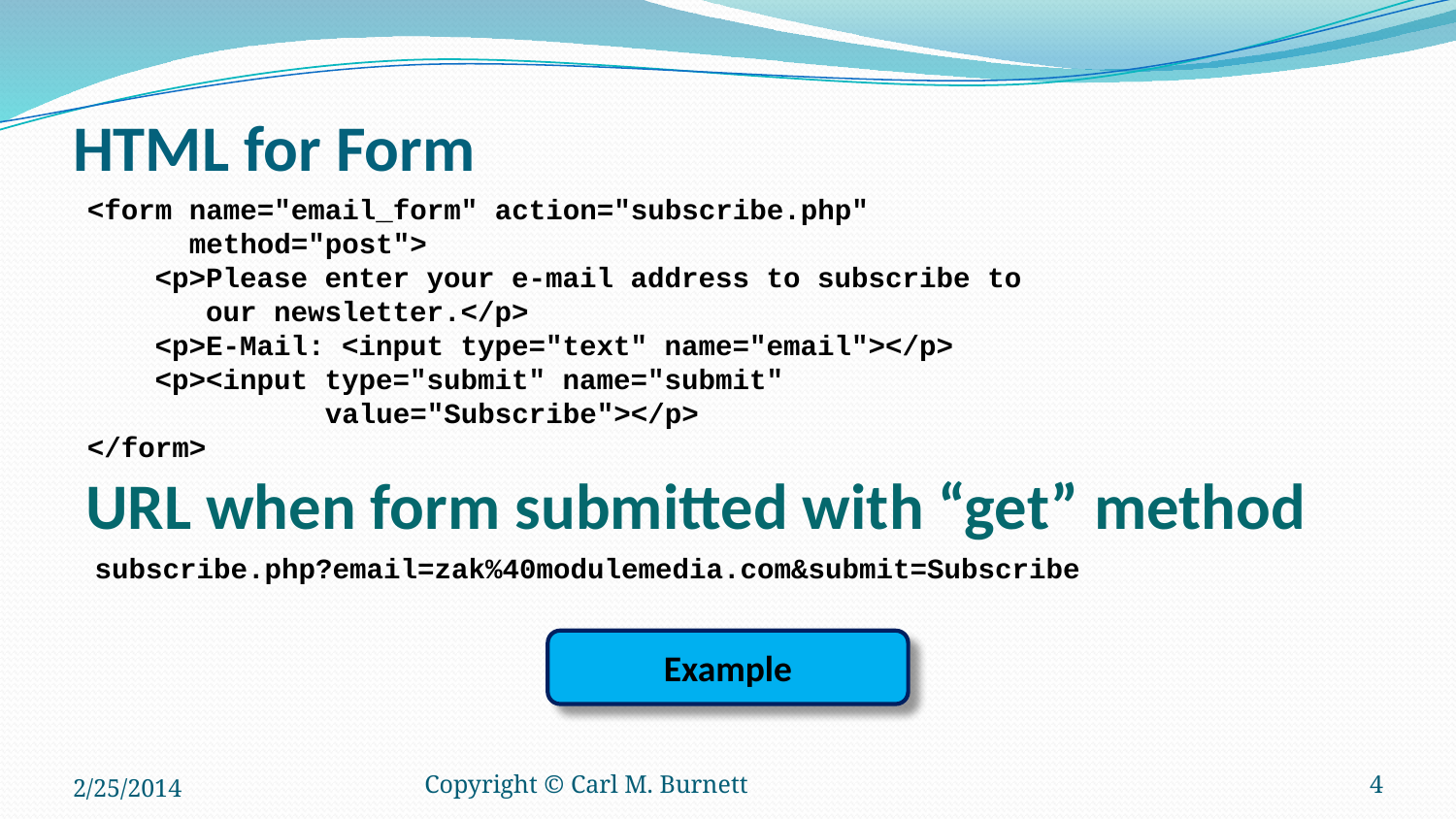

HTML for Form
<form name="email_form" action="subscribe.php"
      method="post">
    <p>Please enter your e-mail address to subscribe to
       our newsletter.</p>
    <p>E-Mail: <input type="text" name="email"></p>
    <p><input type="submit" name="submit"
              value="Subscribe"></p>
</form>
URL when form submitted with “get” method
subscribe.php?email=zak%40modulemedia.com&submit=Subscribe
Example
2/25/2014
Copyright © Carl M. Burnett
4